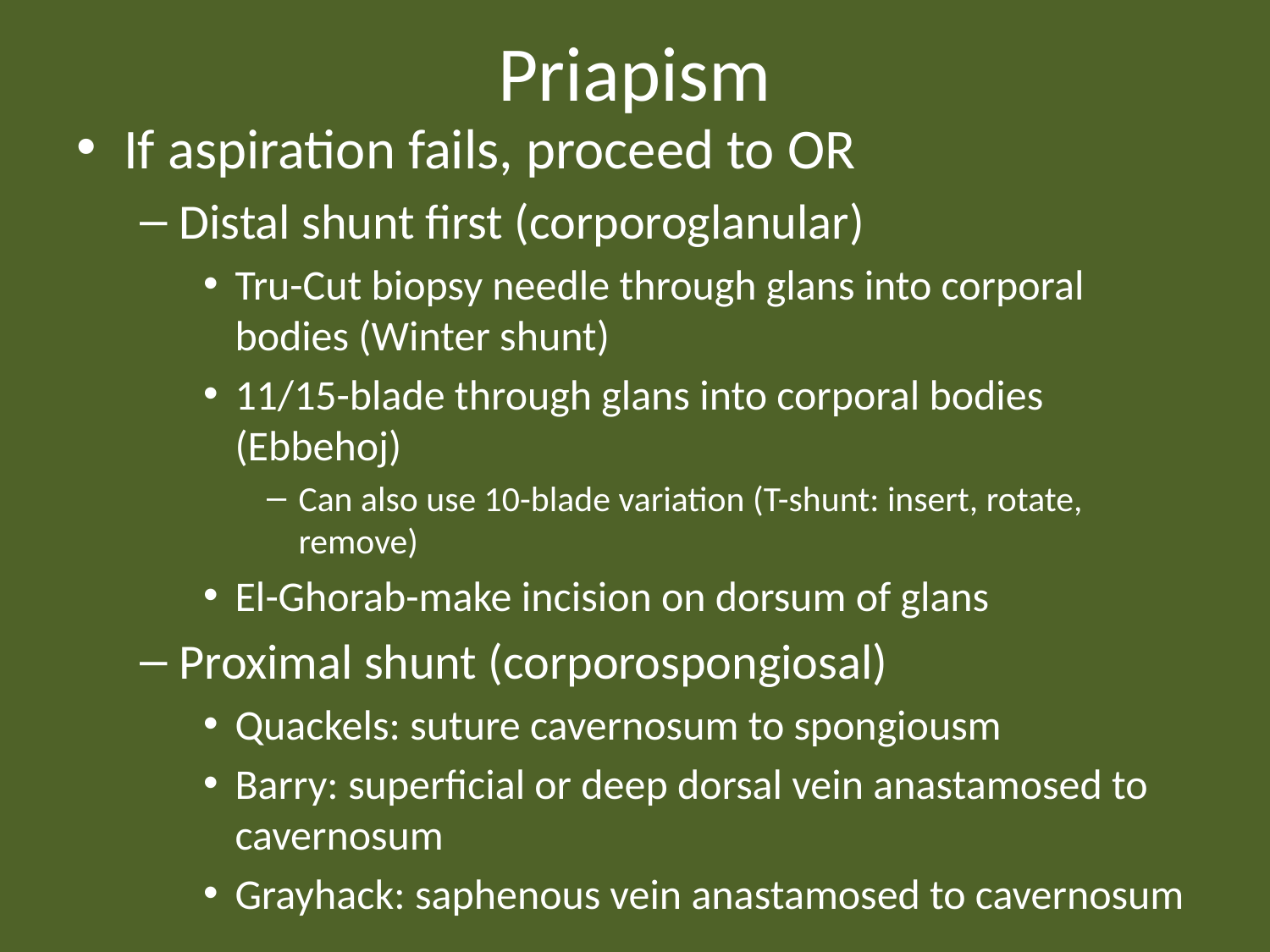

# Priapism
If aspiration fails, proceed to OR
Distal shunt first (corporoglanular)
Tru-Cut biopsy needle through glans into corporal bodies (Winter shunt)
11/15-blade through glans into corporal bodies (Ebbehoj)
Can also use 10-blade variation (T-shunt: insert, rotate, remove)
El-Ghorab-make incision on dorsum of glans
Proximal shunt (corporospongiosal)
Quackels: suture cavernosum to spongiousm
Barry: superficial or deep dorsal vein anastamosed to cavernosum
Grayhack: saphenous vein anastamosed to cavernosum